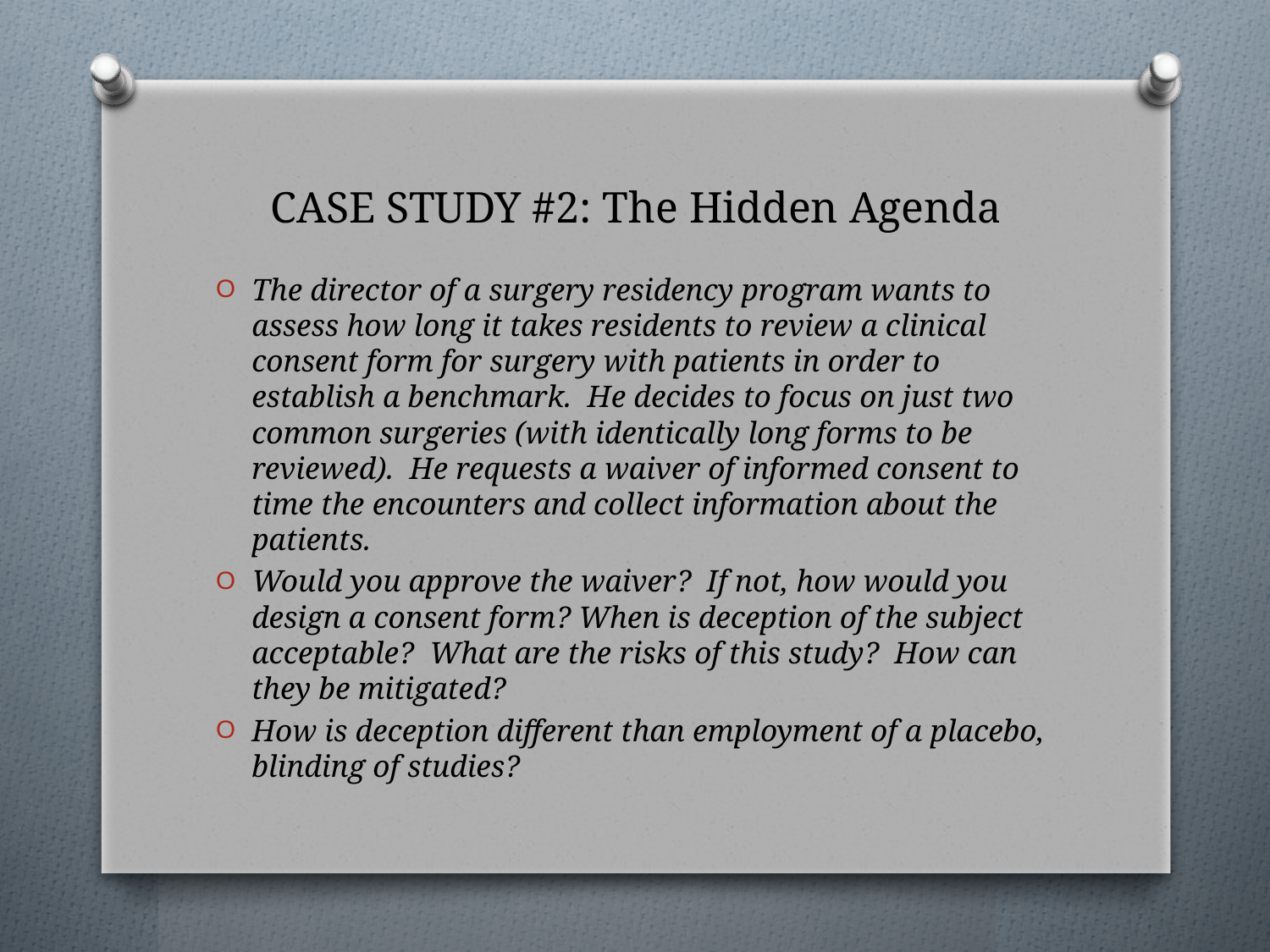

# CASE STUDY #2: The Hidden Agenda
The director of a surgery residency program wants to assess how long it takes residents to review a clinical consent form for surgery with patients in order to establish a benchmark.  He decides to focus on just two common surgeries (with identically long forms to be reviewed).  He requests a waiver of informed consent to time the encounters and collect information about the patients.
Would you approve the waiver?  If not, how would you design a consent form? When is deception of the subject acceptable?  What are the risks of this study?  How can they be mitigated?
How is deception different than employment of a placebo, blinding of studies?